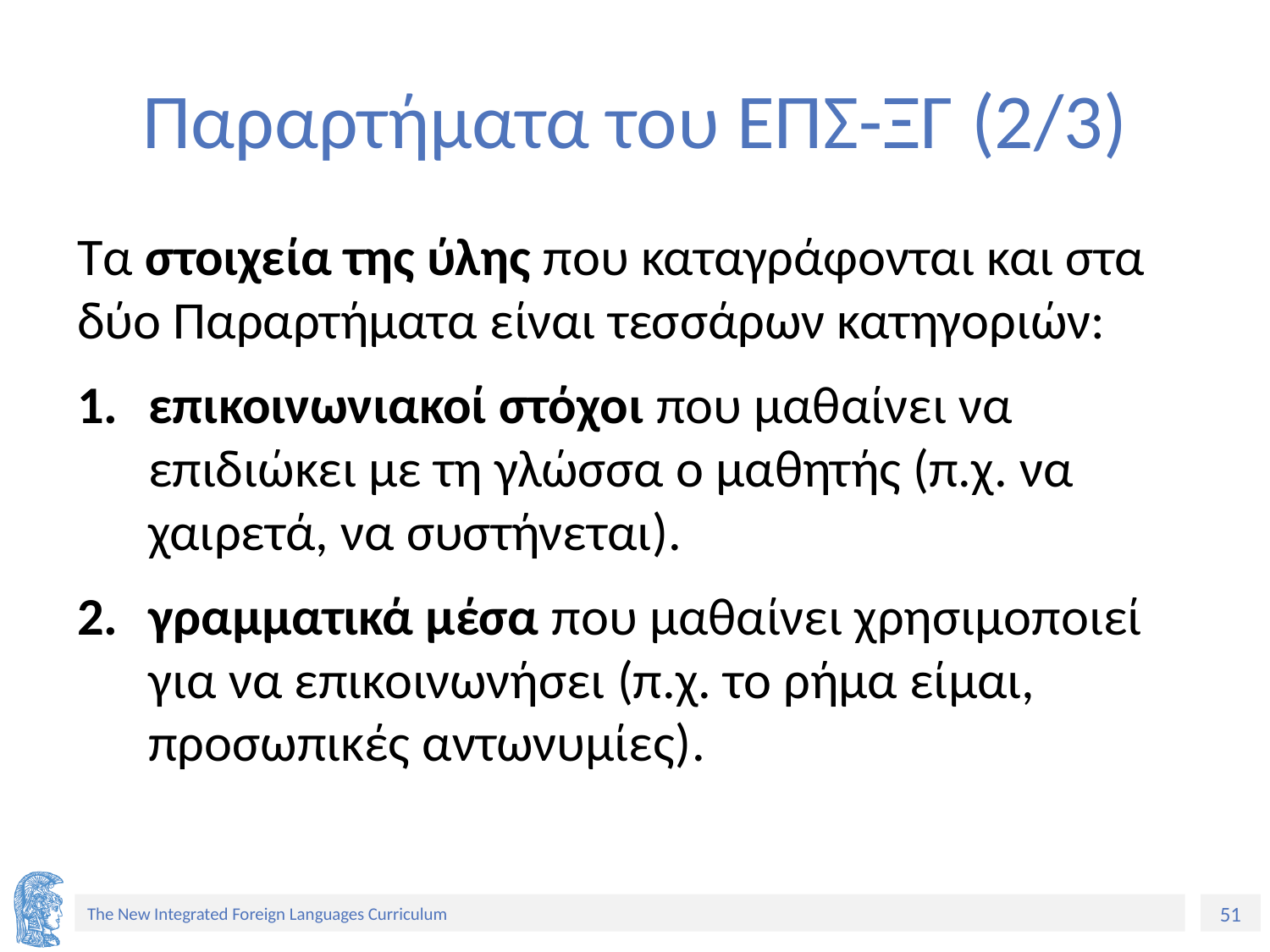

# Παραρτήματα του ΕΠΣ-ΞΓ (2/3)
Τα στοιχεία της ύλης που καταγράφονται και στα δύο Παραρτήματα είναι τεσσάρων κατηγοριών:
επικοινωνιακοί στόχοι που μαθαίνει να επιδιώκει με τη γλώσσα ο μαθητής (π.χ. να χαιρετά, να συστήνεται).
γραμματικά μέσα που μαθαίνει χρησιμοποιεί για να επικοινωνήσει (π.χ. το ρήμα είμαι, προσωπικές αντωνυμίες).